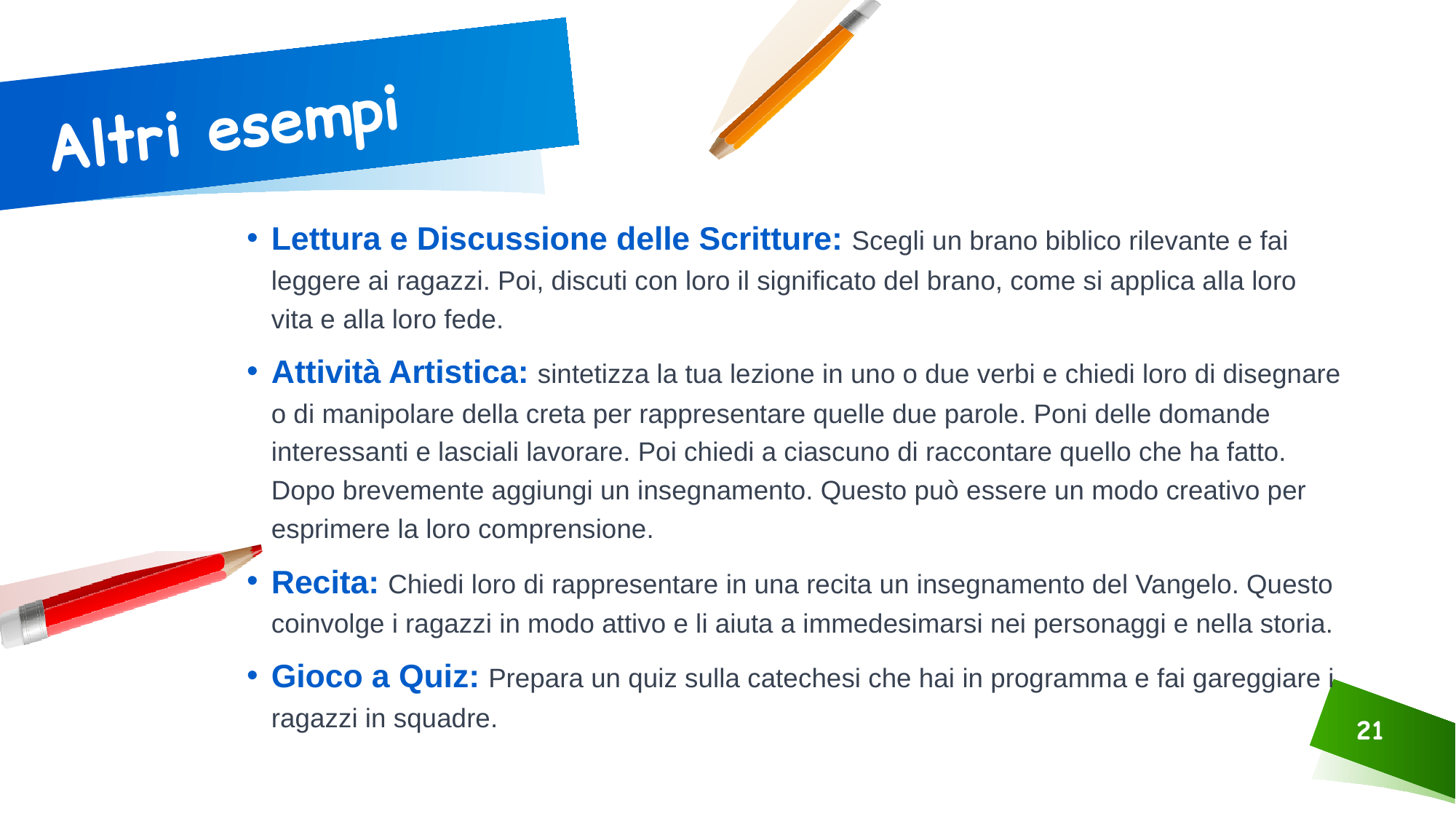

# Altri esempi
Lettura e Discussione delle Scritture: Scegli un brano biblico rilevante e fai leggere ai ragazzi. Poi, discuti con loro il significato del brano, come si applica alla loro vita e alla loro fede.
Attività Artistica: sintetizza la tua lezione in uno o due verbi e chiedi loro di disegnare o di manipolare della creta per rappresentare quelle due parole. Poni delle domande interessanti e lasciali lavorare. Poi chiedi a ciascuno di raccontare quello che ha fatto. Dopo brevemente aggiungi un insegnamento. Questo può essere un modo creativo per esprimere la loro comprensione.
Recita: Chiedi loro di rappresentare in una recita un insegnamento del Vangelo. Questo coinvolge i ragazzi in modo attivo e li aiuta a immedesimarsi nei personaggi e nella storia.
Gioco a Quiz: Prepara un quiz sulla catechesi che hai in programma e fai gareggiare i ragazzi in squadre.
21